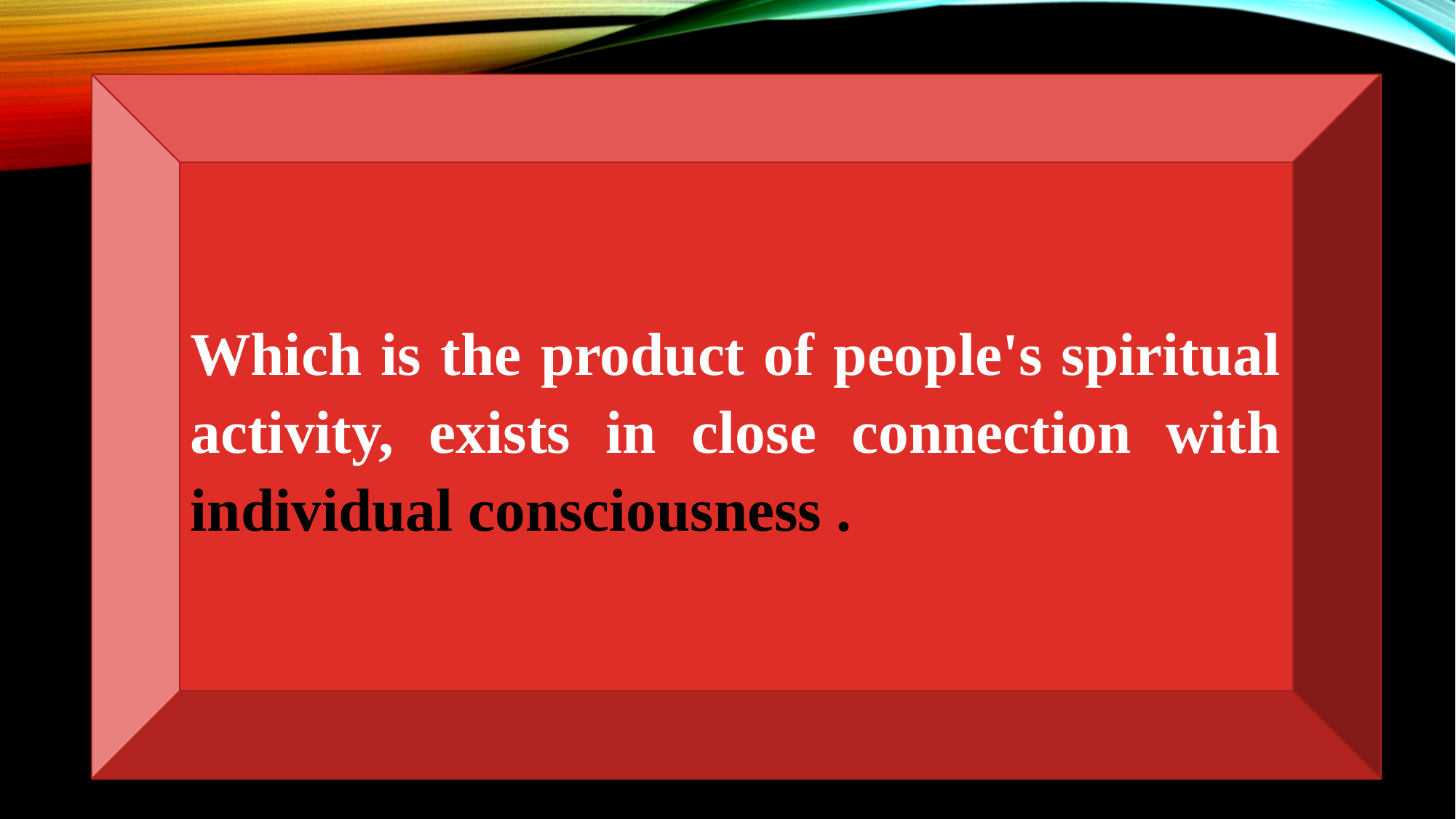

Which is the product of people's spiritual activity, exists in close connection with individual consciousness .